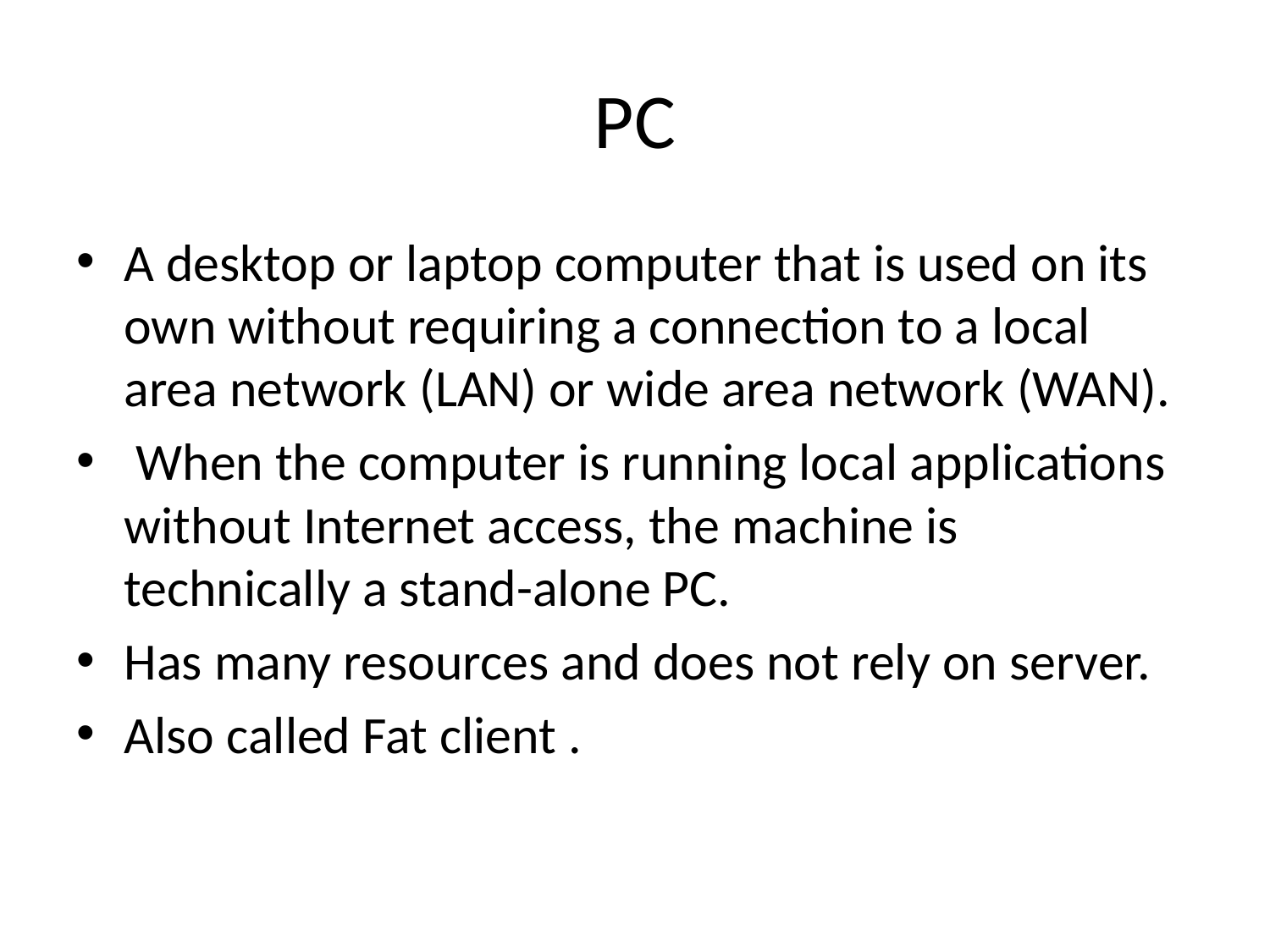

# PC
A desktop or laptop computer that is used on its own without requiring a connection to a local area network (LAN) or wide area network (WAN).
 When the computer is running local applications without Internet access, the machine is technically a stand-alone PC.
Has many resources and does not rely on server.
Also called Fat client .